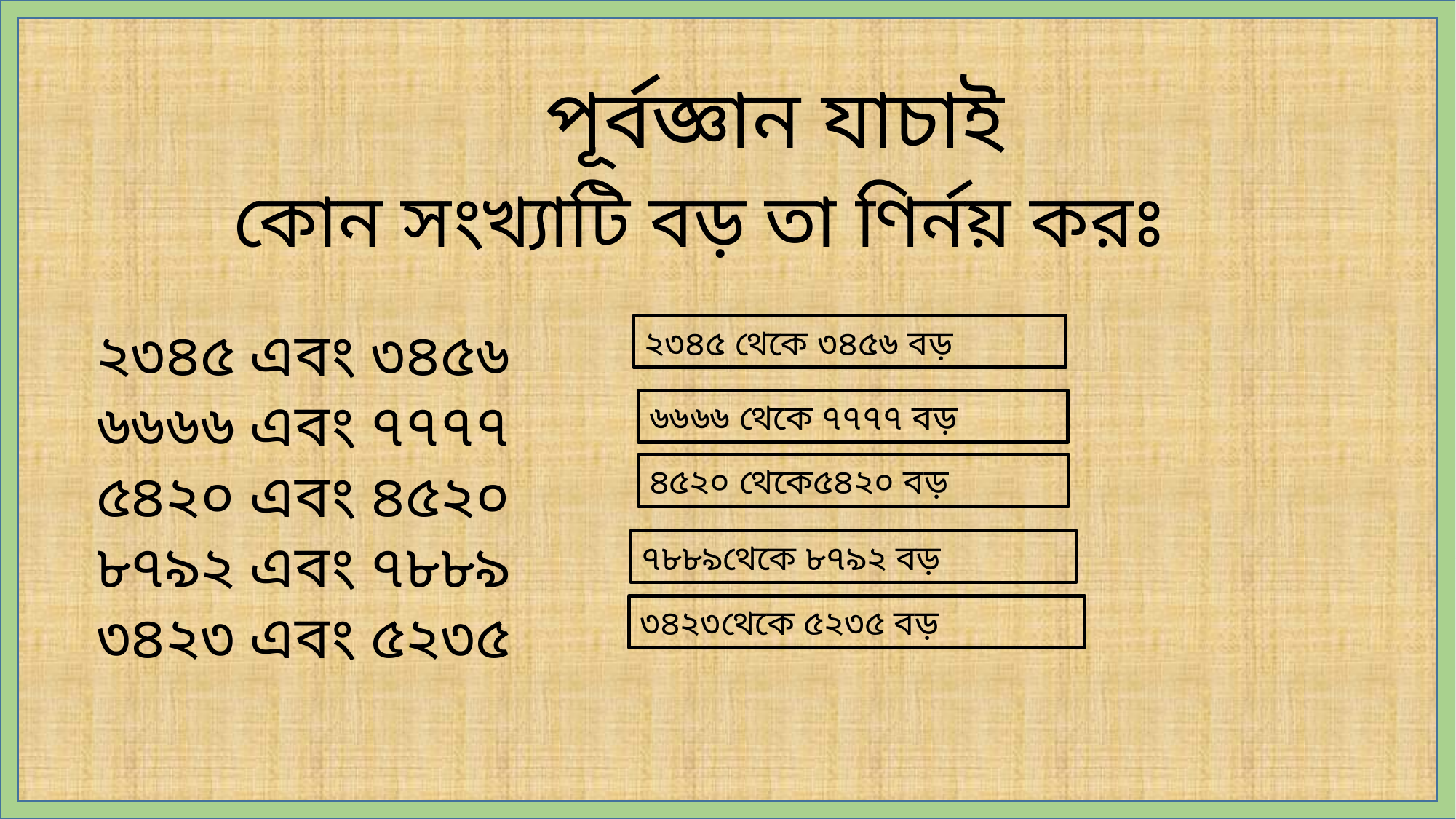

পূর্বজ্ঞান যাচাই
কোন সংখ্যাটি বড় তা ণির্নয় করঃ
২৩৪৫ এবং ৩৪৫৬
৬৬৬৬ এবং ৭৭৭৭
৫৪২০ এবং ৪৫২০
৮৭৯২ এবং ৭৮৮৯
৩৪২৩ এবং ৫২৩৫
২৩৪৫ থেকে ৩৪৫৬ বড়
৬৬৬৬ থেকে ৭৭৭৭ বড়
৪৫২০ থেকে৫৪২০ বড়
৭৮৮৯থেকে ৮৭৯২ বড়
৩৪২৩থেকে ৫২৩৫ বড়